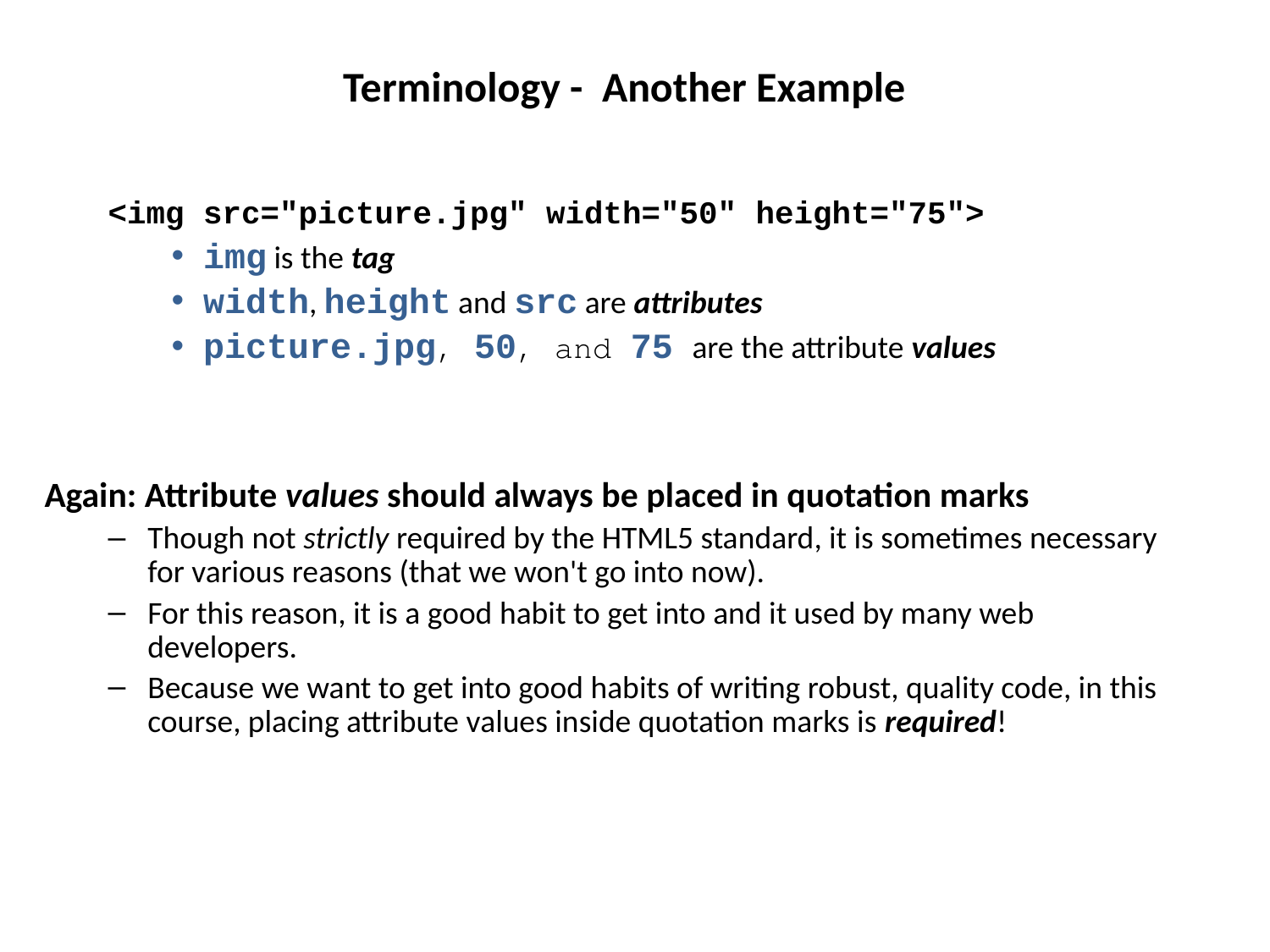

Terminology -  Another Example
<img src="picture.jpg" width="50" height="75">
img is the tag
width, height and src are attributes
picture.jpg, 50, and 75 are the attribute values

Again: Attribute values should always be placed in quotation marks
Though not strictly required by the HTML5 standard, it is sometimes necessary for various reasons (that we won't go into now).
For this reason, it is a good habit to get into and it used by many web developers.
Because we want to get into good habits of writing robust, quality code, in this course, placing attribute values inside quotation marks is required!